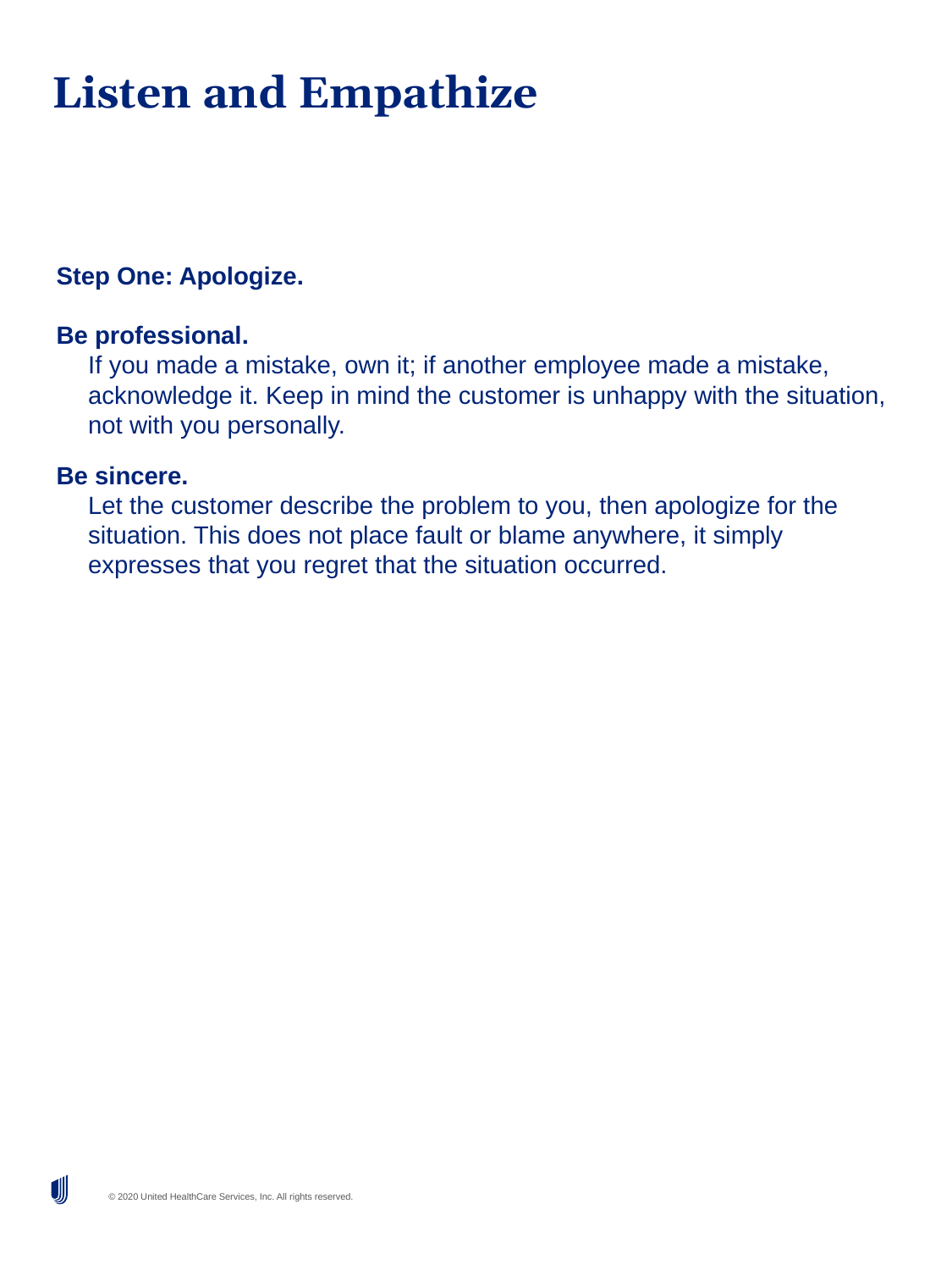

# Listen and Empathize
Step One: Apologize.

Be professional.
If you made a mistake, own it; if another employee made a mistake, acknowledge it. Keep in mind the customer is unhappy with the situation, not with you personally.
Be sincere.
Let the customer describe the problem to you, then apologize for the situation. This does not place fault or blame anywhere, it simply expresses that you regret that the situation occurred.